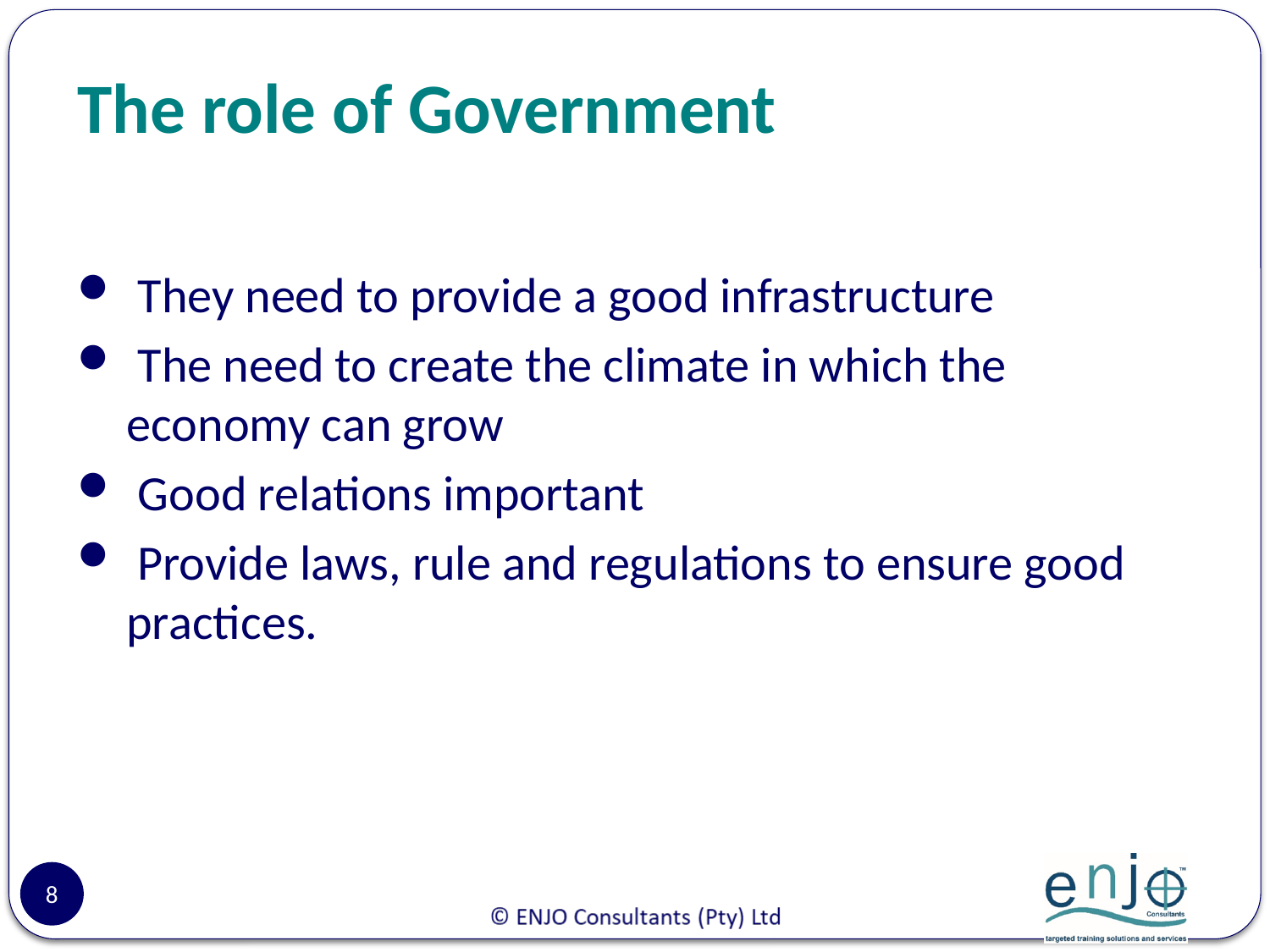

# The role of Government

 They need to provide a good infrastructure
 The need to create the climate in which the economy can grow
 Good relations important
 Provide laws, rule and regulations to ensure good practices.

8